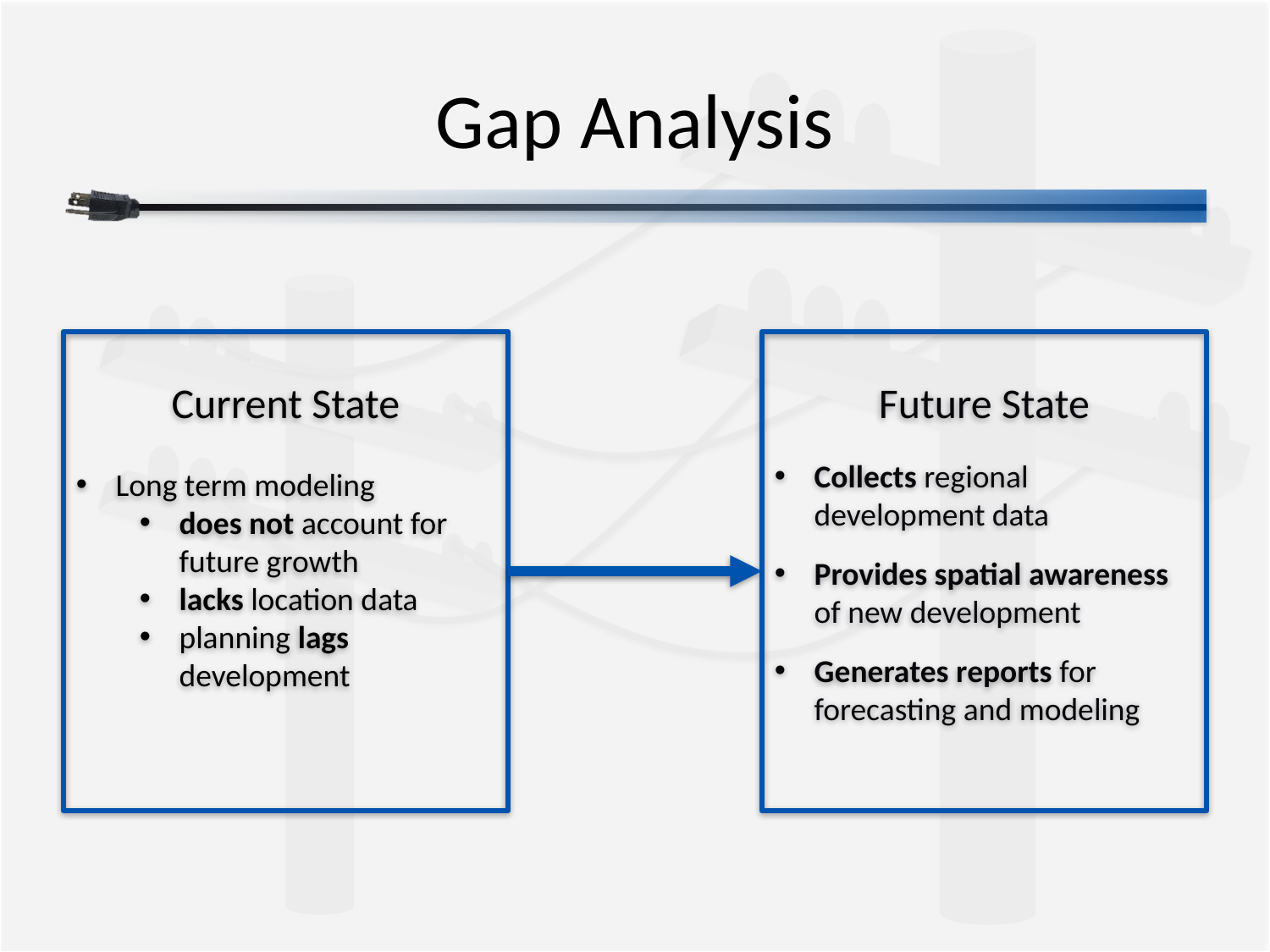

# Gap Analysis

Current State

Long term modeling
does not account for future growth
lacks location data
planning lags development

Future State

Collects regional development data

Provides spatial awareness of new development

Generates reports for forecasting and modeling